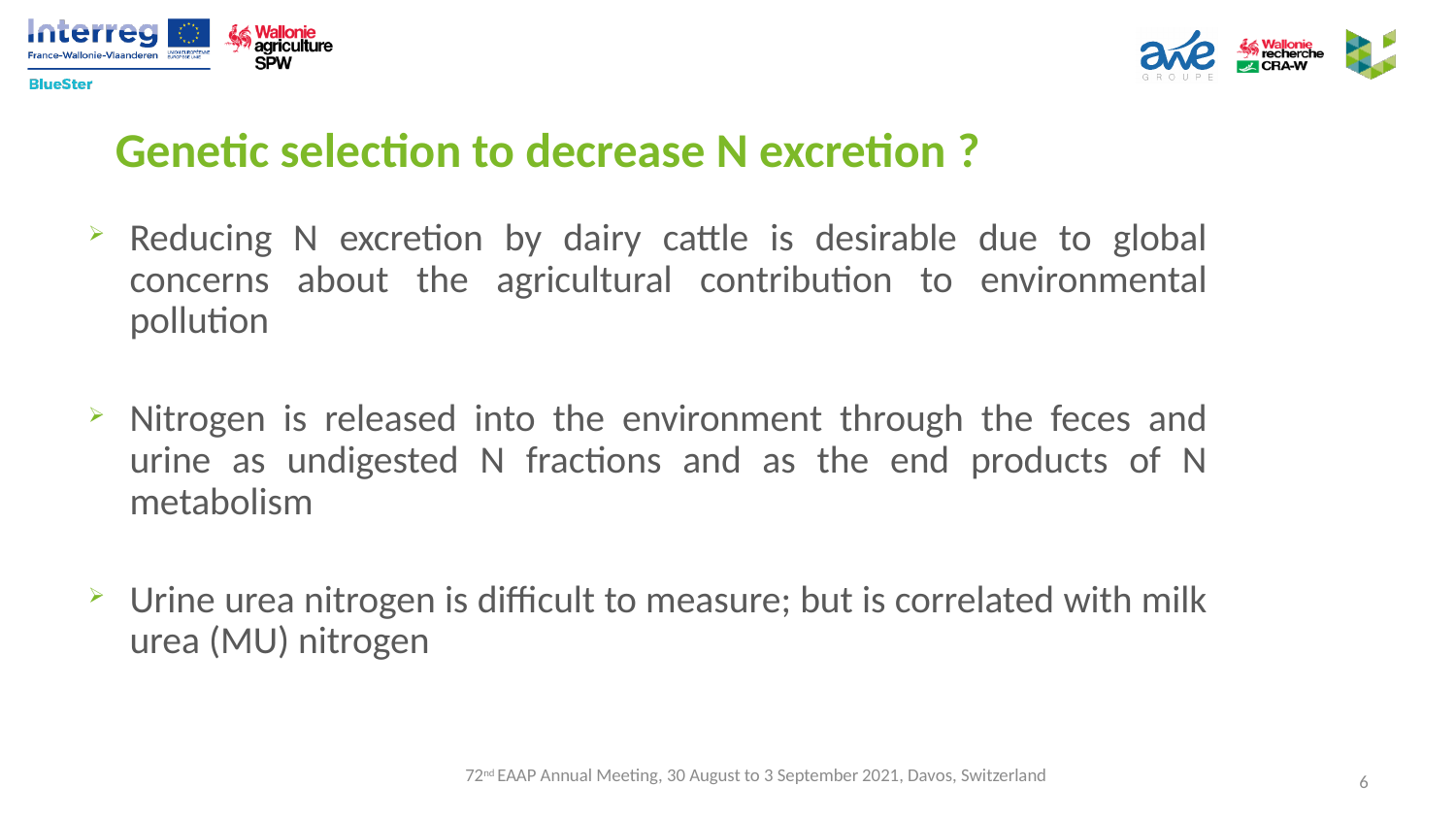

# Genetic selection to decrease N excretion ?
Reducing N excretion by dairy cattle is desirable due to global concerns about the agricultural contribution to environmental pollution

Nitrogen is released into the environment through the feces and urine as undigested N fractions and as the end products of N metabolism

Urine urea nitrogen is difficult to measure; but is correlated with milk urea (MU) nitrogen

72nd EAAP Annual Meeting, 30 August to 3 September 2021, Davos, Switzerland
6